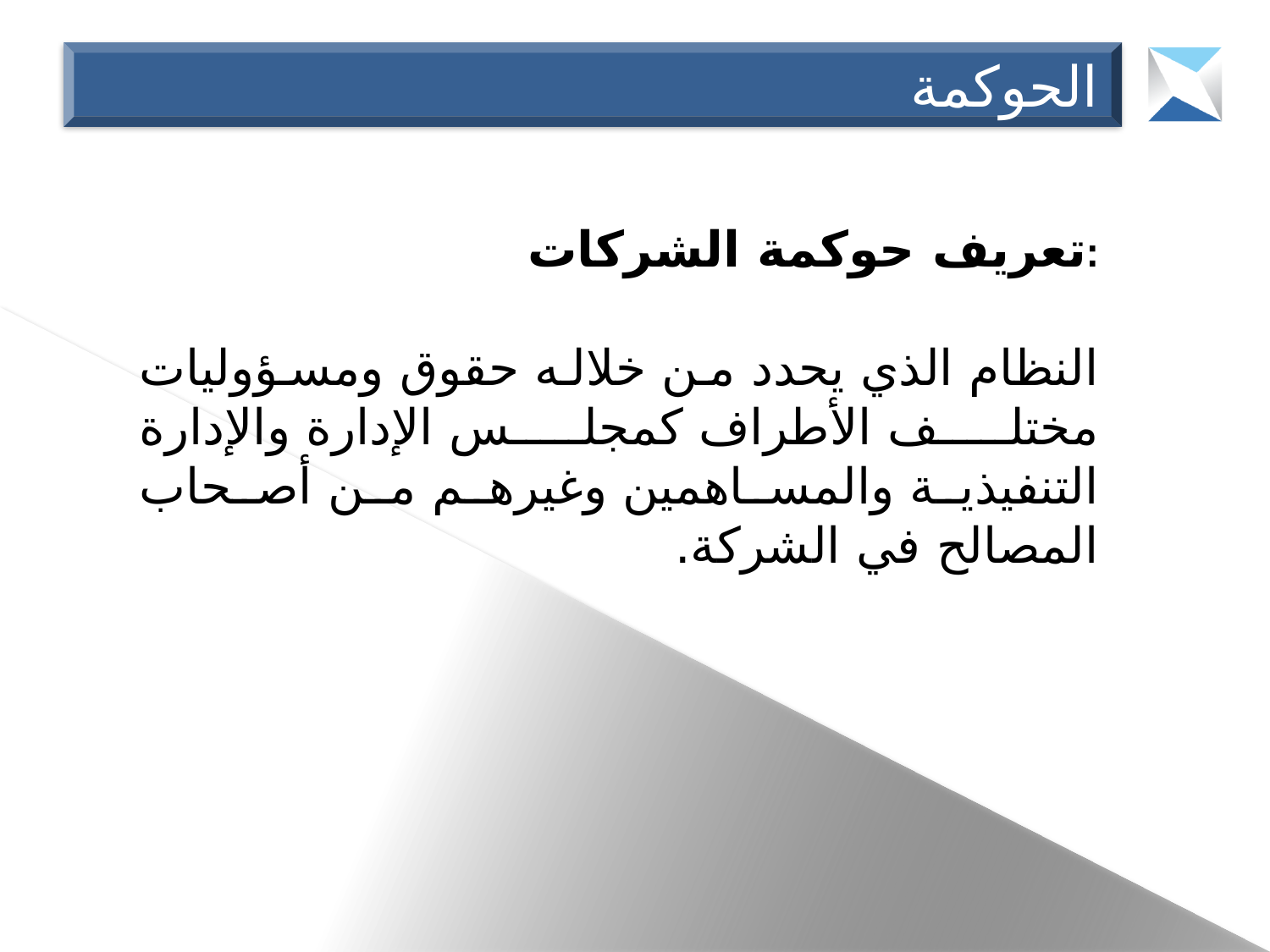

الحوكمة
 تعريف حوكمة الشركات:

النظام الذي يحدد من خلاله حقوق ومسؤوليات مختلف الأطراف كمجلس الإدارة والإدارة التنفيذية والمساهمين وغيرهم من أصحاب المصالح في الشركة.